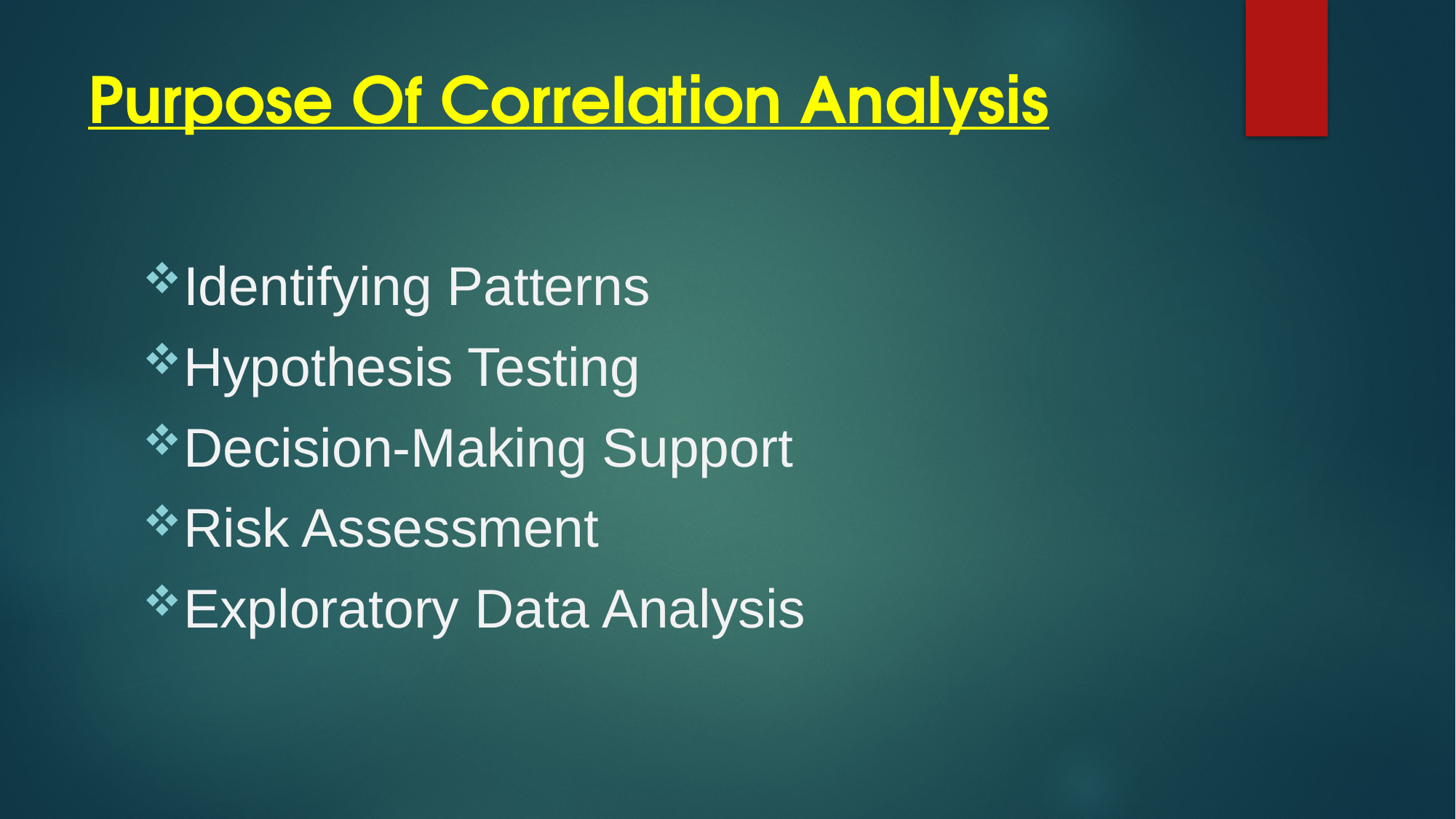

# Purpose Of Correlation Analysis
Identifying Patterns
Hypothesis Testing
Decision-Making Support
Risk Assessment
Exploratory Data Analysis